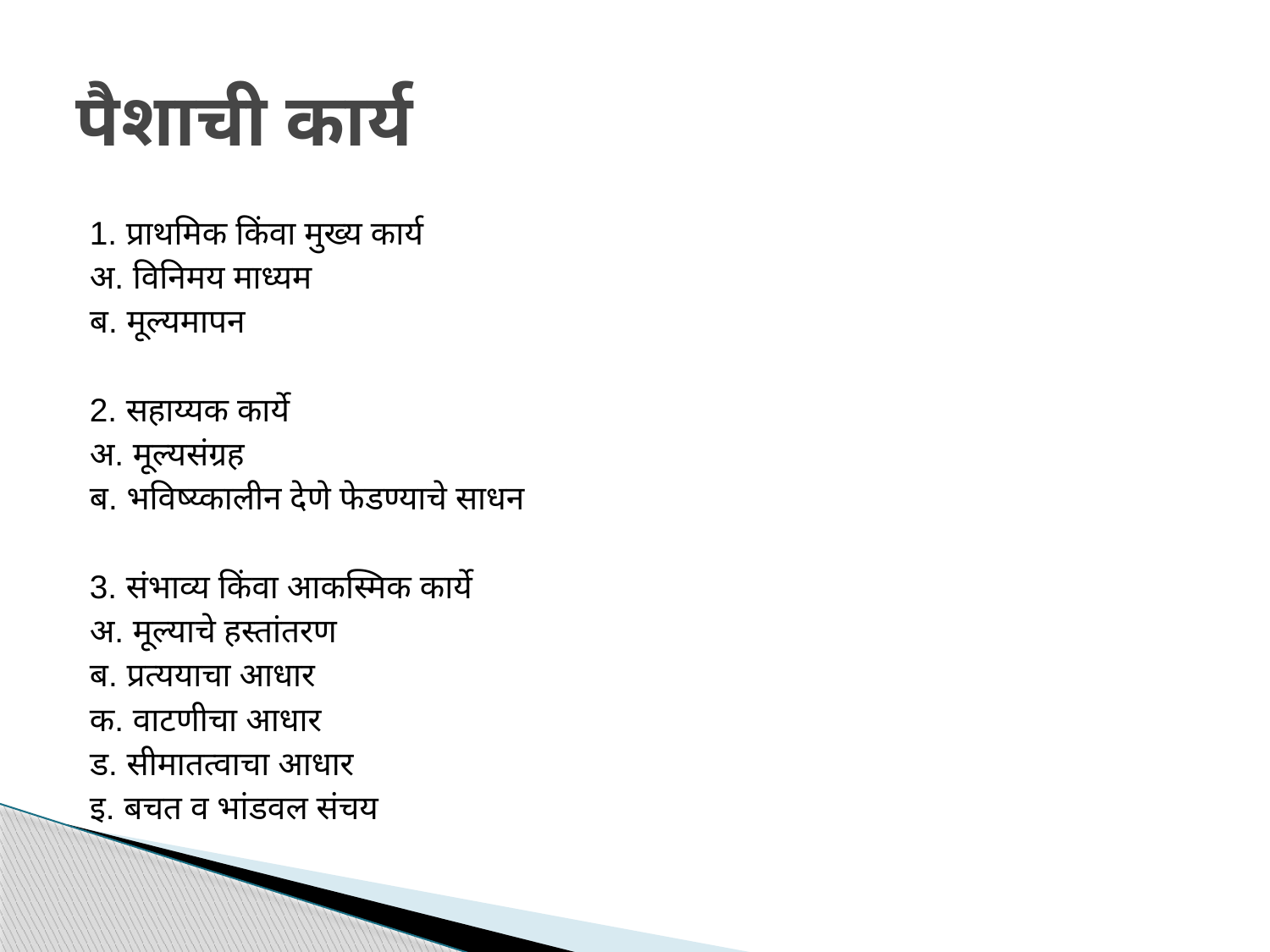

# पैशाची कार्य
1. प्राथमिक किंवा मुख्य कार्य
अ. विनिमय माध्यम
ब. मूल्यमापन

2. सहाय्यक कार्ये
अ. मूल्यसंग्रह
ब. भविष्य्कालीन देणे फेडण्याचे साधन

3. संभाव्य किंवा आकस्मिक कार्ये
अ. मूल्याचे हस्तांतरण
ब. प्रत्ययाचा आधार
क. वाटणीचा आधार
ड. सीमातत्वाचा आधार
इ. बचत व भांडवल संचय